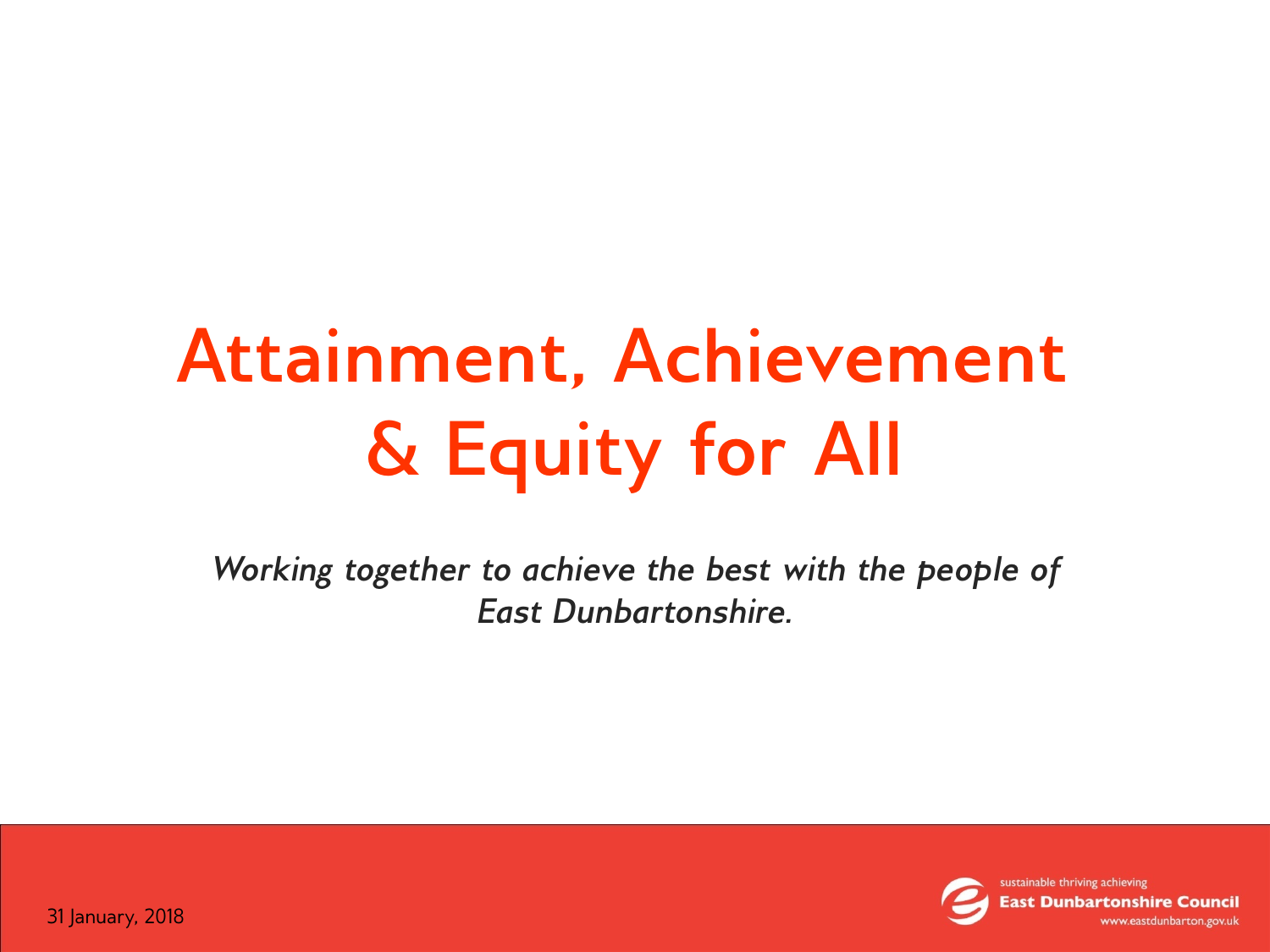

# Attainment, Achievement & Equity for All
Working together to achieve the best with the people of East Dunbartonshire.